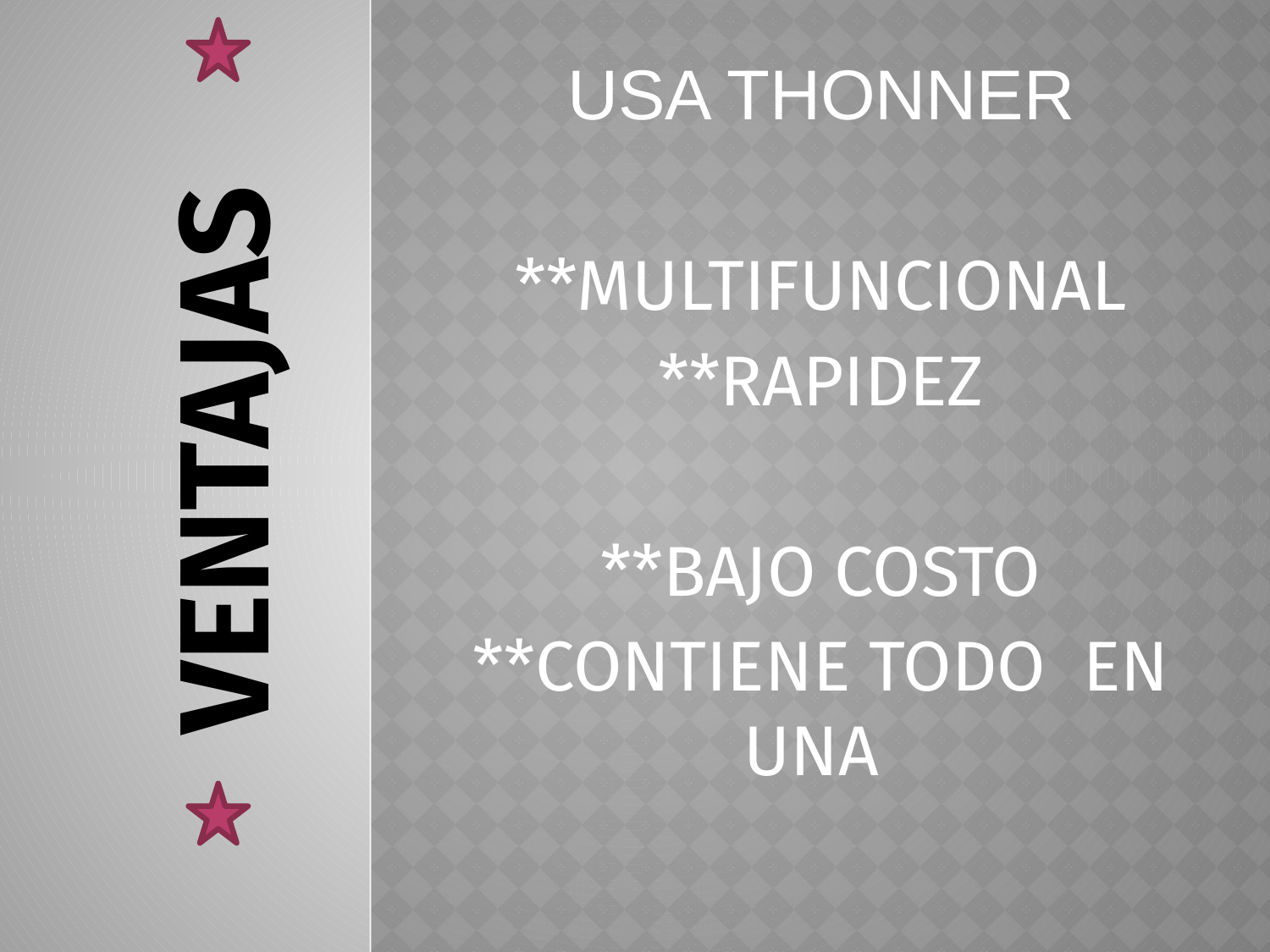

USA THONNER

**MULTIFUNCIONAL
**RAPIDEZ

**BAJO COSTO
**CONTIENE TODO  EN UNA
# VENTAJAS